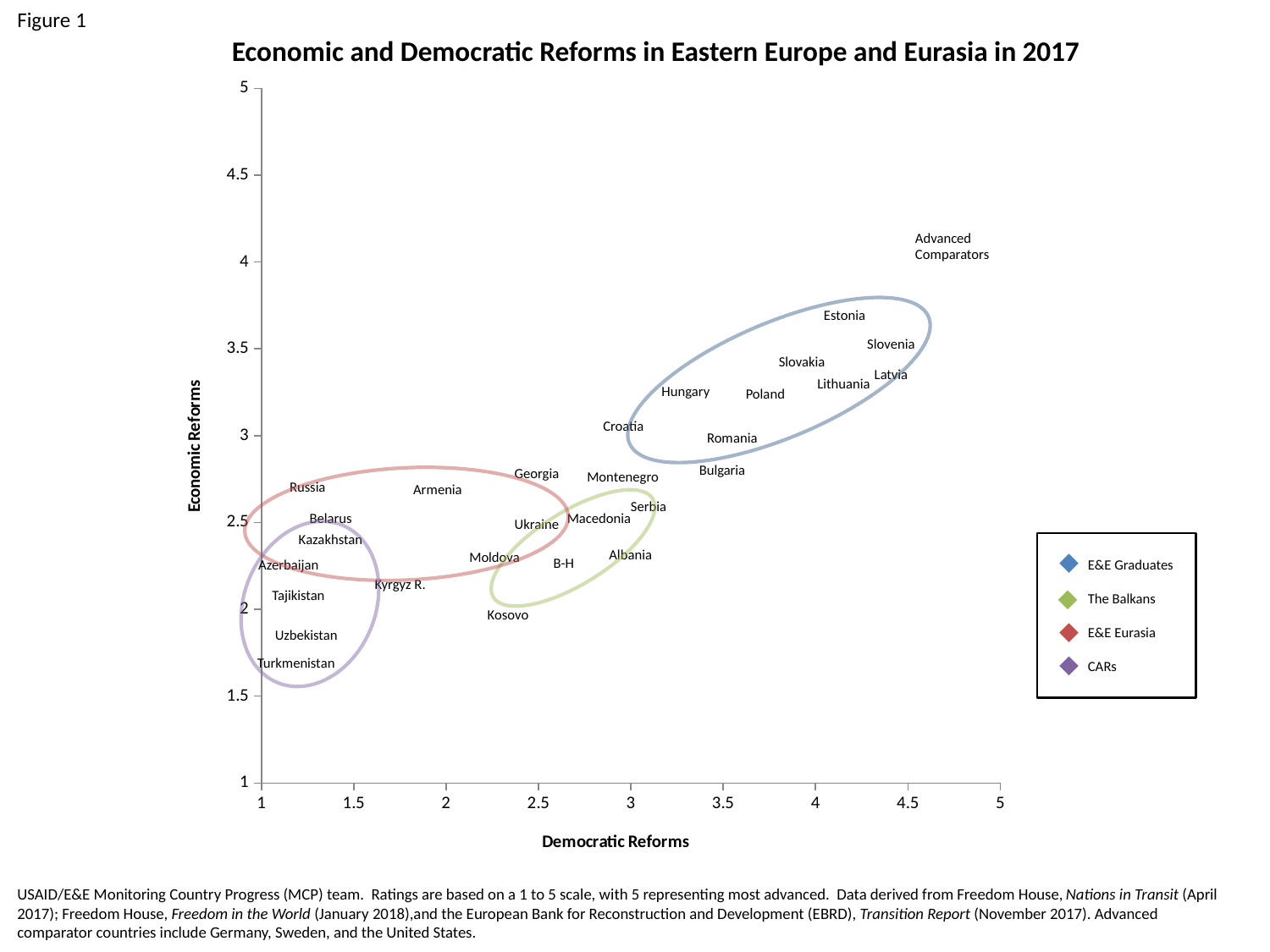

Figure 1
# Economic and Democratic Reforms in Eastern Europe and Eurasia in 2017

### Chart

| Category |  |
|---|---|
Advanced
Comparators
Estonia

Slovenia
Slovakia
Latvia
Lithuania
Hungary
Poland
Croatia
Romania
Bulgaria
Georgia
Montenegro

Russia
Armenia
Serbia
Belarus
Macedonia
Ukraine

Kazakhstan

            E&E Graduates

            The Balkans

            E&E Eurasia

            CARs

Albania
Moldova
B-H
Azerbaijan

Kyrgyz R.
Tajikistan

Kosovo
Uzbekistan

Turkmenistan

USAID/E&E Monitoring Country Progress (MCP) team.  Ratings are based on a 1 to 5 scale, with 5 representing most advanced.  Data derived from Freedom House, Nations in Transit (April 2017); Freedom House, Freedom in the World (January 2018),and the European Bank for Reconstruction and Development (EBRD), Transition Report (November 2017). Advanced comparator countries include Germany, Sweden, and the United States.